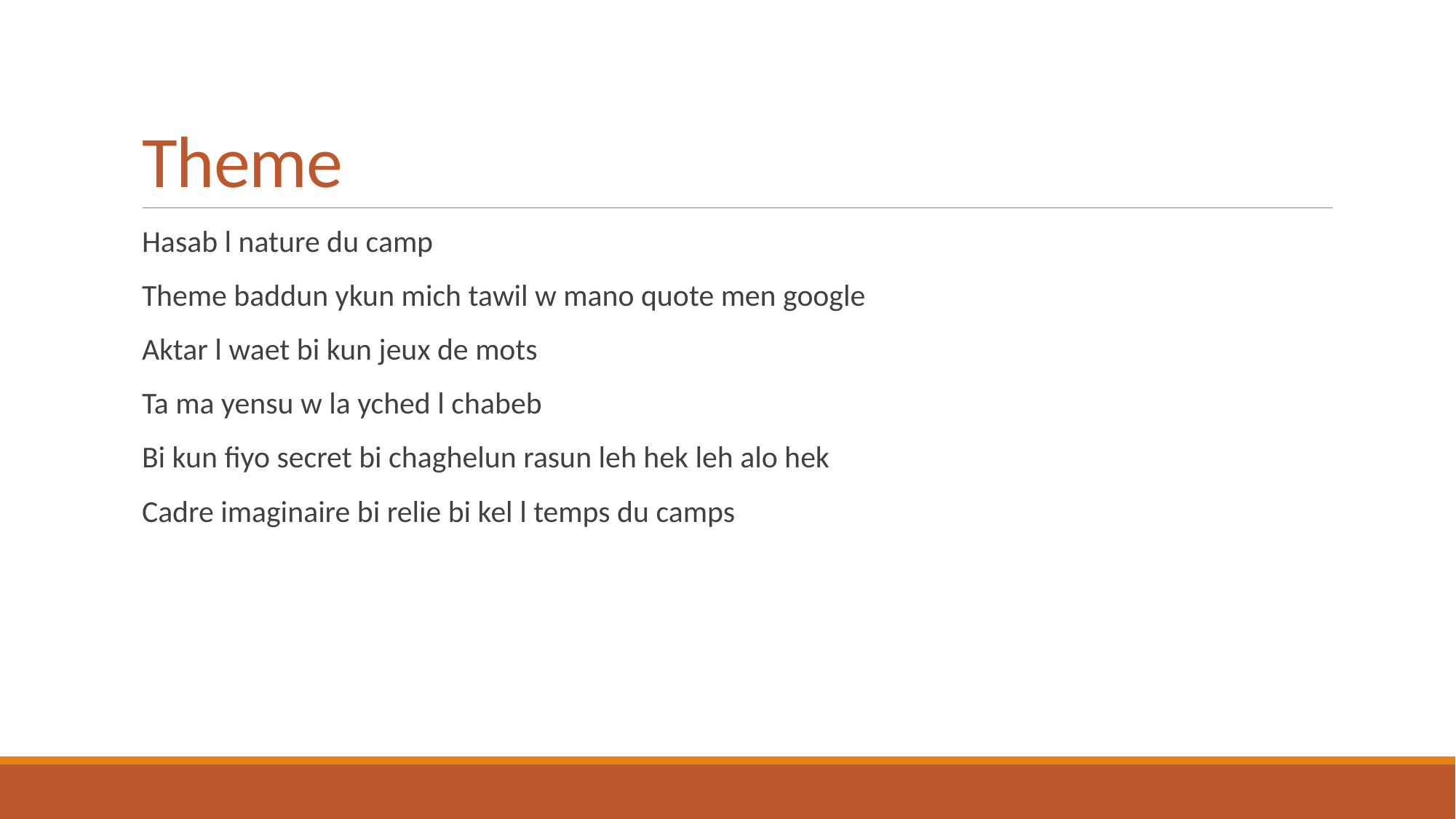

# Theme
Hasab l nature du camp
Theme baddun ykun mich tawil w mano quote men google
Aktar l waet bi kun jeux de mots
Ta ma yensu w la yched l chabeb
Bi kun fiyo secret bi chaghelun rasun leh hek leh alo hek
Cadre imaginaire bi relie bi kel l temps du camps